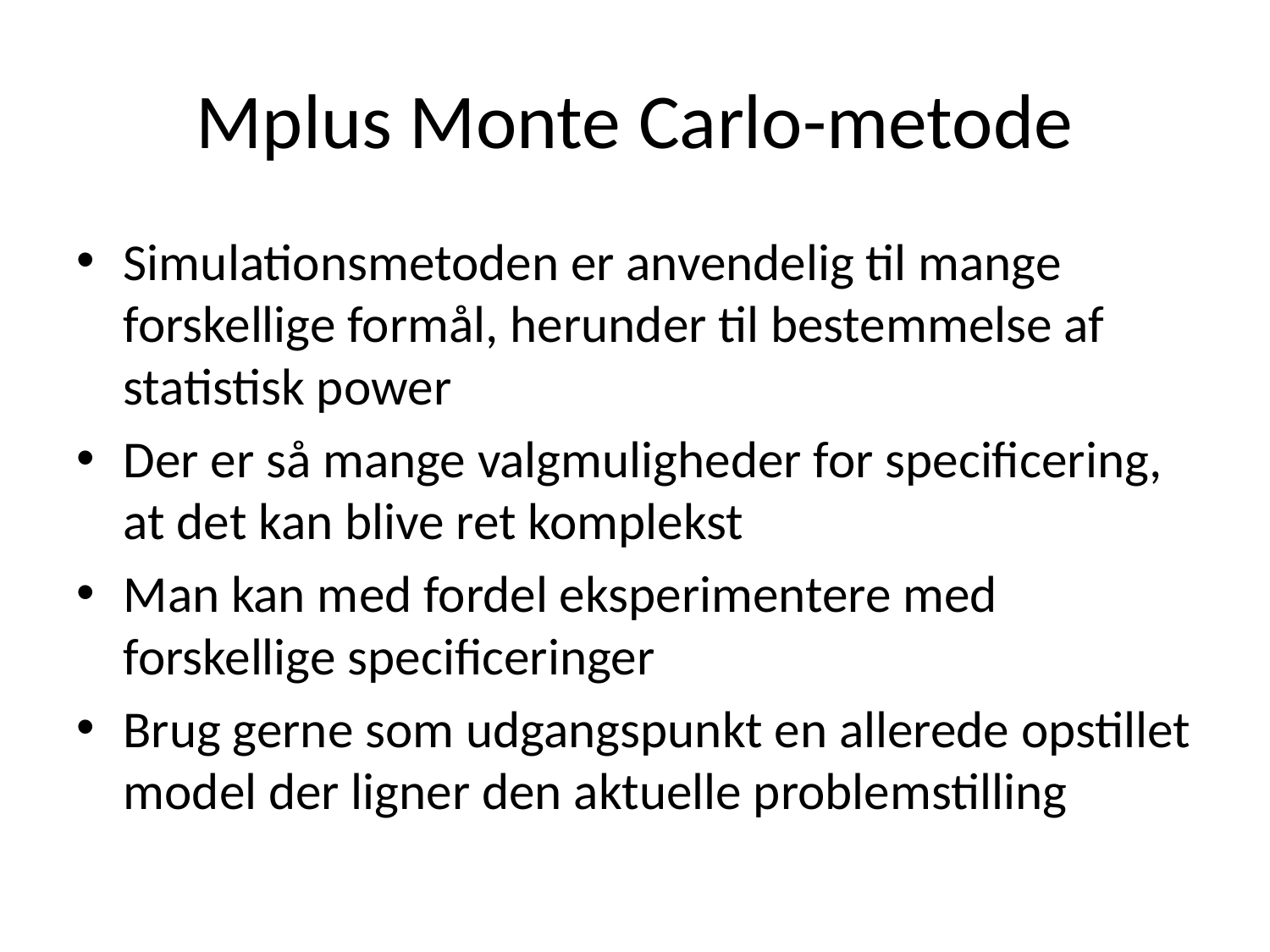

# Mplus Monte Carlo-metode
Simulationsmetoden er anvendelig til mange forskellige formål, herunder til bestemmelse af statistisk power
Der er så mange valgmuligheder for specificering, at det kan blive ret komplekst
Man kan med fordel eksperimentere med forskellige specificeringer
Brug gerne som udgangspunkt en allerede opstillet model der ligner den aktuelle problemstilling